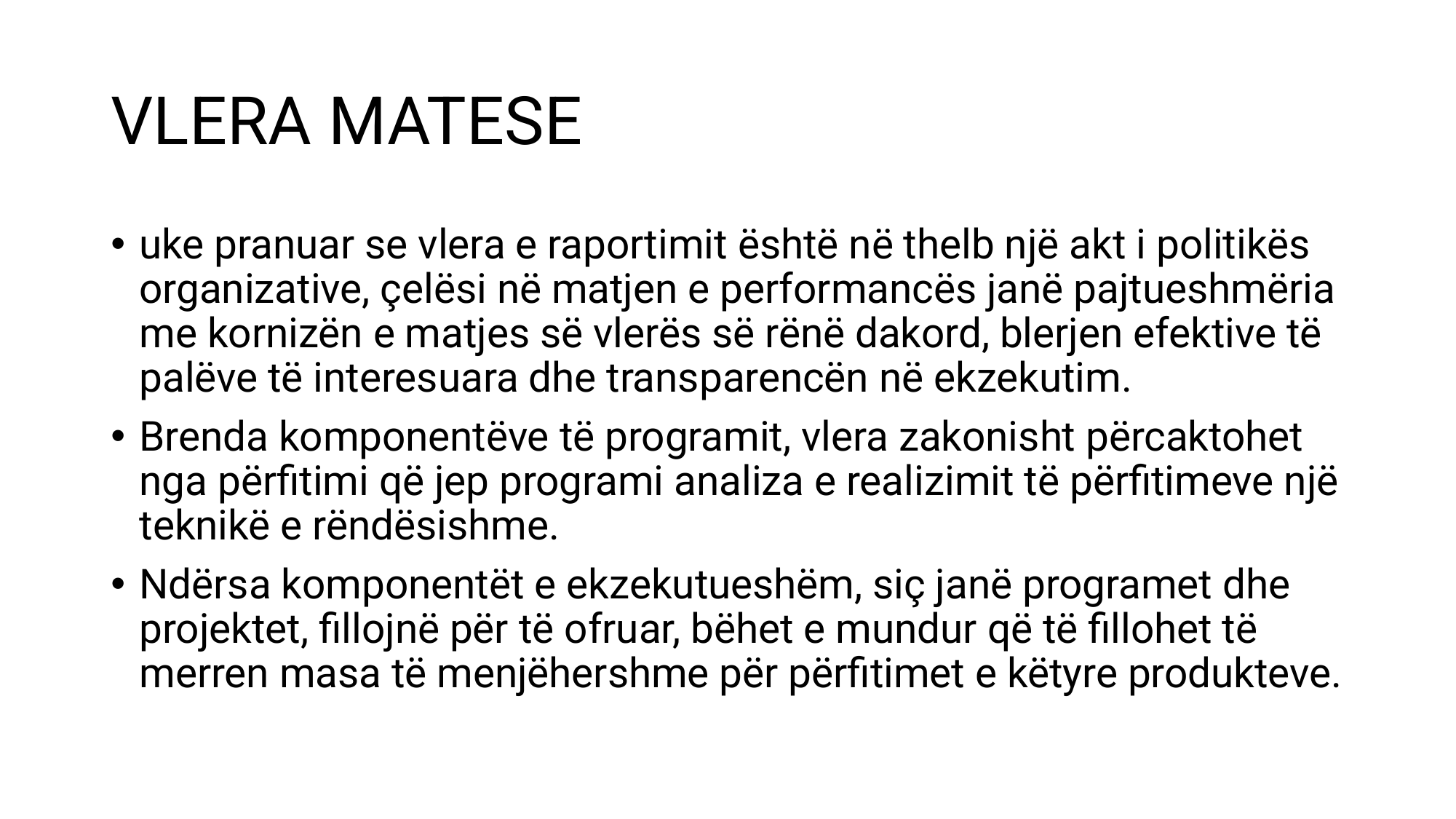

# VLERA MATESE
uke pranuar se vlera e raportimit është në thelb një akt i politikës organizative, çelësi në matjen e performancës janë pajtueshmëria me kornizën e matjes së vlerës së rënë dakord, blerjen efektive të palëve të interesuara dhe transparencën në ekzekutim.
Brenda komponentëve të programit, vlera zakonisht përcaktohet nga përfitimi që jep programi analiza e realizimit të përfitimeve një teknikë e rëndësishme.
Ndërsa komponentët e ekzekutueshëm, siç janë programet dhe projektet, fillojnë për të ofruar, bëhet e mundur që të fillohet të merren masa të menjëhershme për përfitimet e këtyre produkteve.